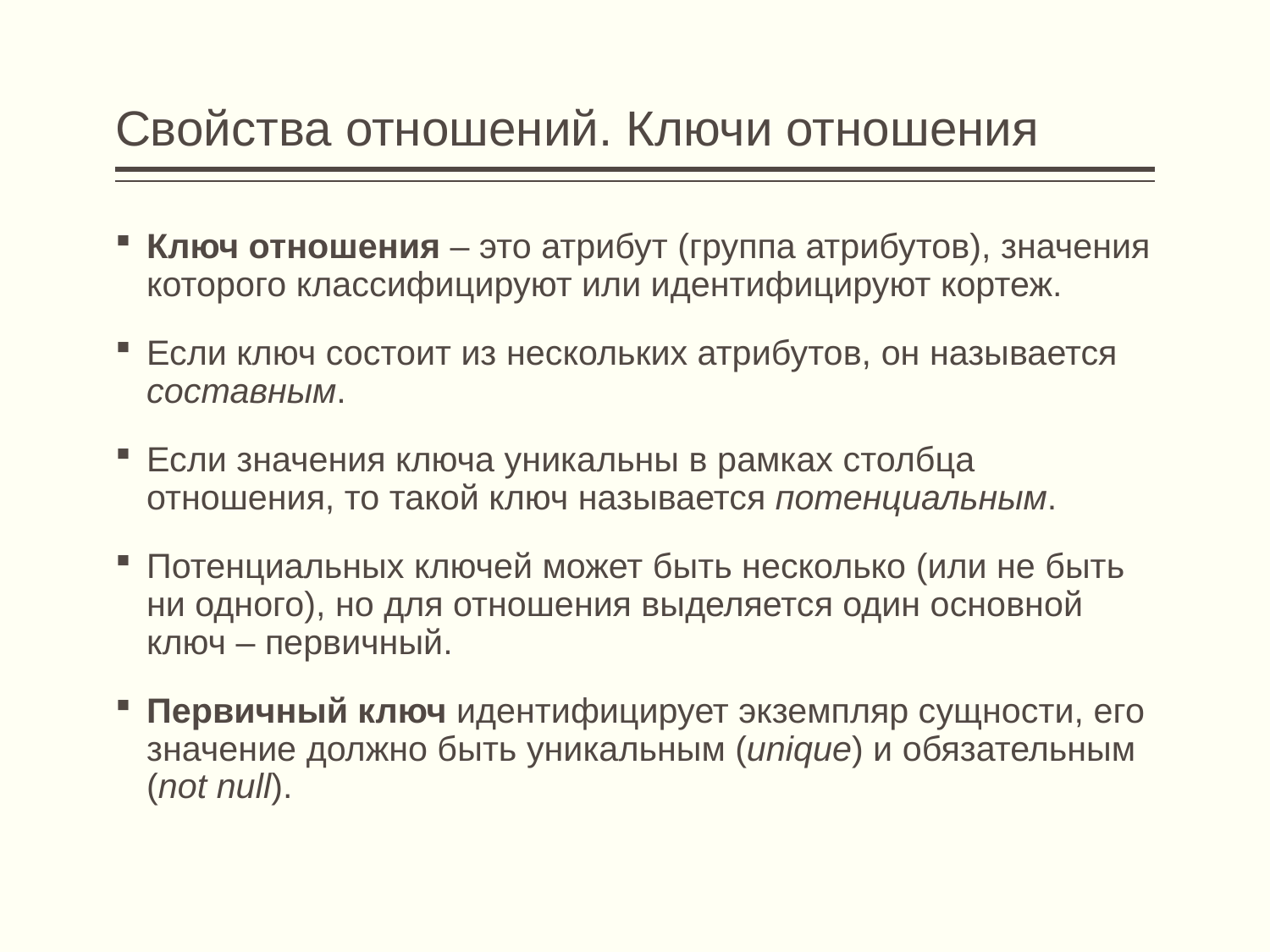

# Свойства отношений. Ключи отношения
Ключ отношения – это атрибут (группа атрибутов), значения которого классифицируют или идентифицируют кортеж.
Если ключ состоит из нескольких атрибутов, он называется составным.
Если значения ключа уникальны в рамках столбца отношения, то такой ключ называется потенциальным.
Потенциальных ключей может быть несколько (или не быть ни одного), но для отношения выделяется один основной ключ – первичный.
Первичный ключ идентифицирует экземпляр сущности, его значение должно быть уникальным (unique) и обязательным (not null).